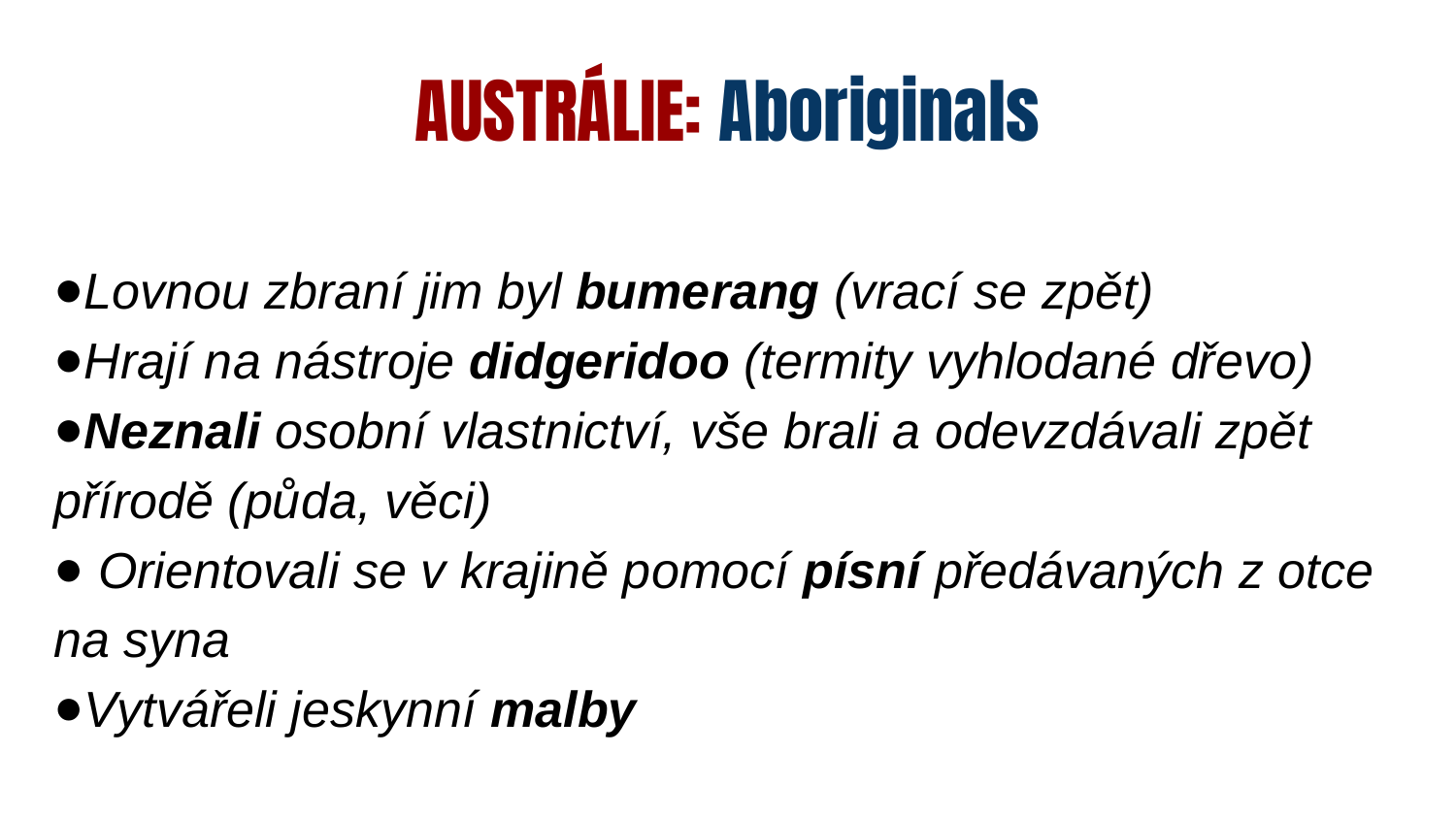

AUSTRÁLIE: Aboriginals
Lovnou zbraní jim byl bumerang (vrací se zpět)
Hrají na nástroje didgeridoo (termity vyhlodané dřevo)
Neznali osobní vlastnictví, vše brali a odevzdávali zpět přírodě (půda, věci)
 Orientovali se v krajině pomocí písní předávaných z otce na syna
Vytvářeli jeskynní malby